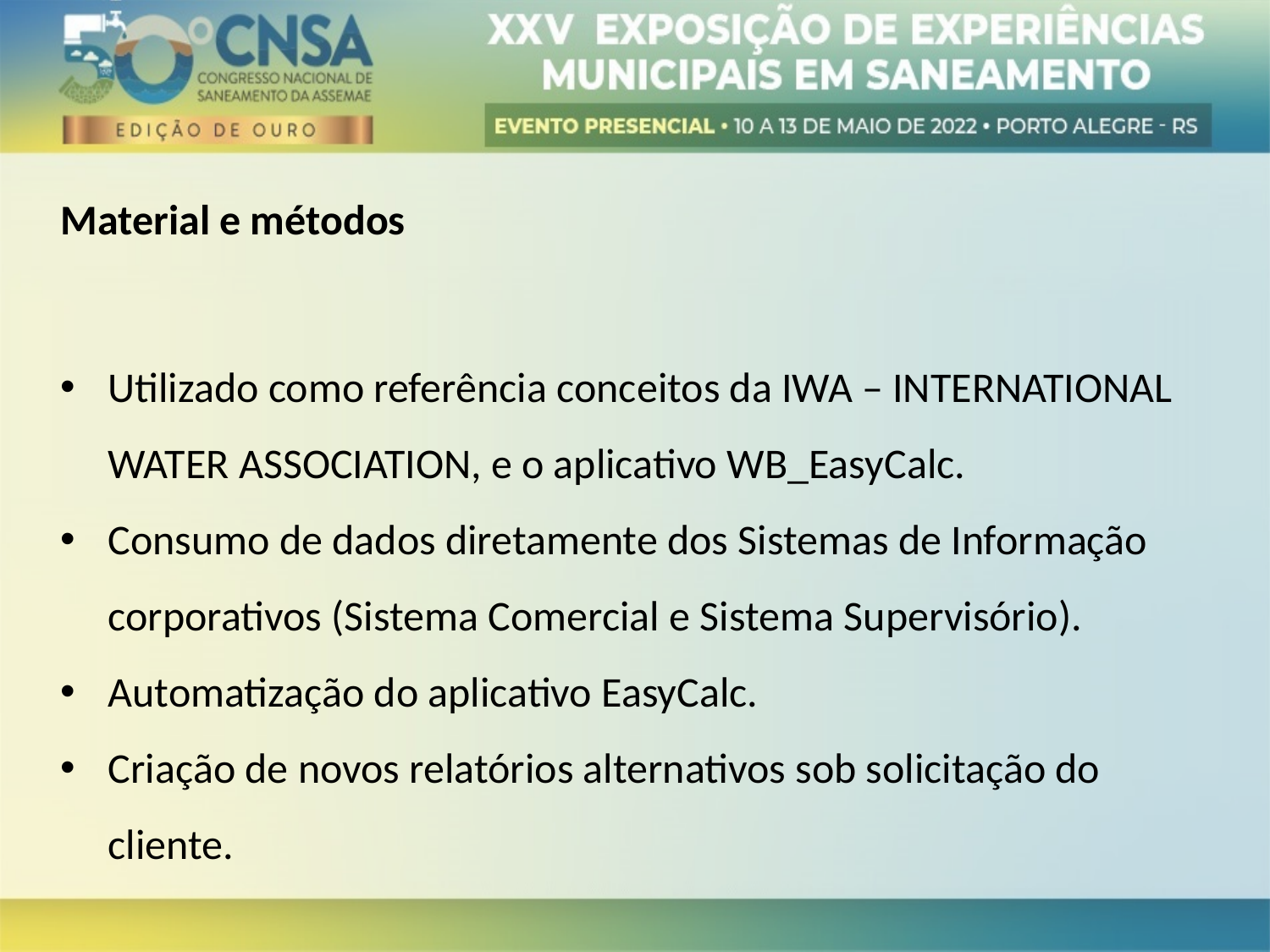

Material e métodos

Utilizado como referência conceitos da IWA – INTERNATIONAL WATER ASSOCIATION, e o aplicativo WB_EasyCalc.
Consumo de dados diretamente dos Sistemas de Informação corporativos (Sistema Comercial e Sistema Supervisório).
Automatização do aplicativo EasyCalc.
Criação de novos relatórios alternativos sob solicitação do cliente.